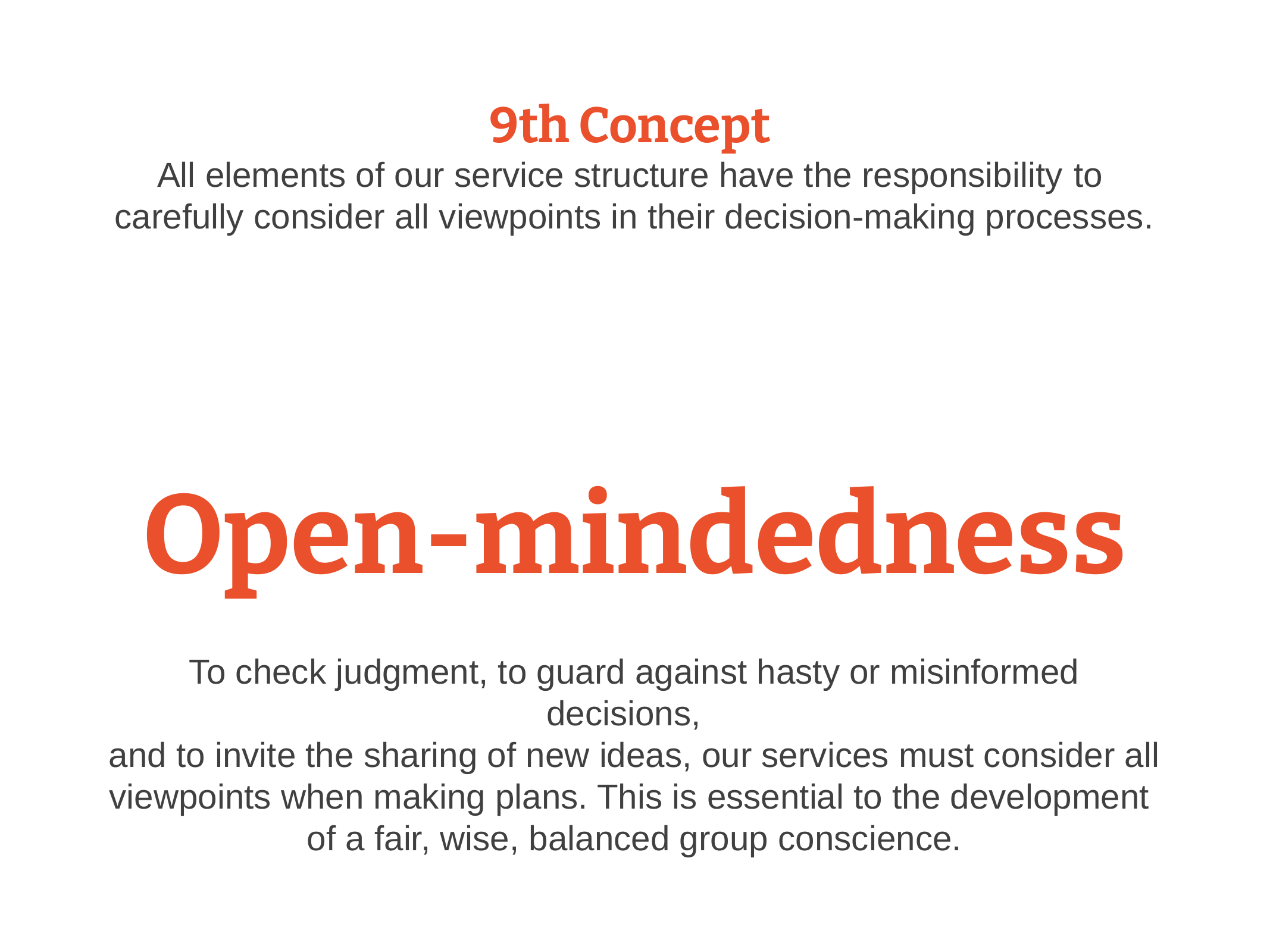

9th Concept
All elements of our service structure have the responsibility to
carefully consider all viewpoints in their decision-making processes.
Open-mindedness

To check judgment, to guard against hasty or misinformed decisions,
and to invite the sharing of new ideas, our services must consider all
viewpoints when making plans. This is essential to the development
of a fair, wise, balanced group conscience.